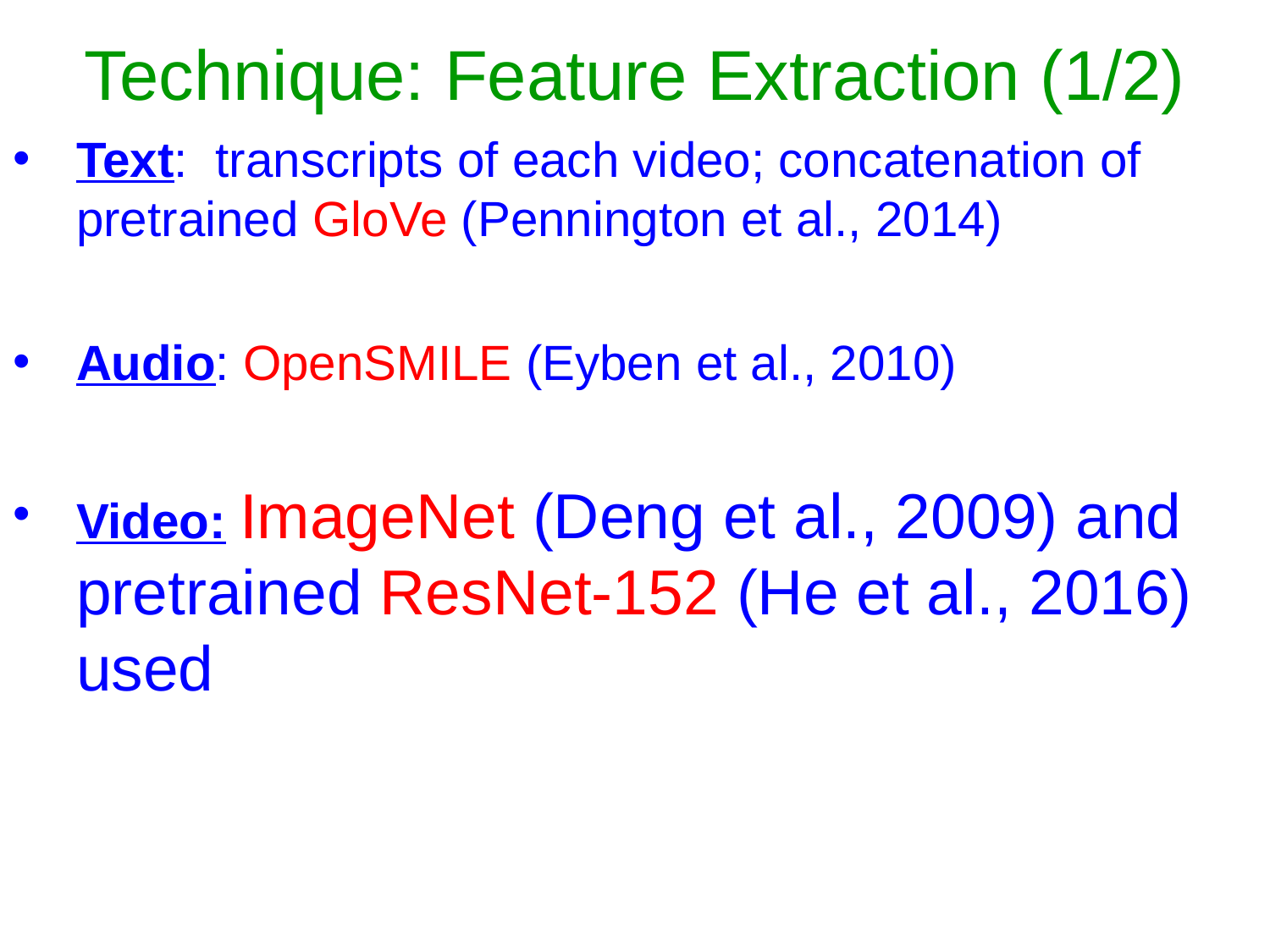

# Technique: Feature Extraction (1/2)
Text:  transcripts of each video; concatenation of pretrained GloVe (Pennington et al., 2014)

Audio: OpenSMILE (Eyben et al., 2010)

Video: ImageNet (Deng et al., 2009) and pretrained ResNet-152 (He et al., 2016) used